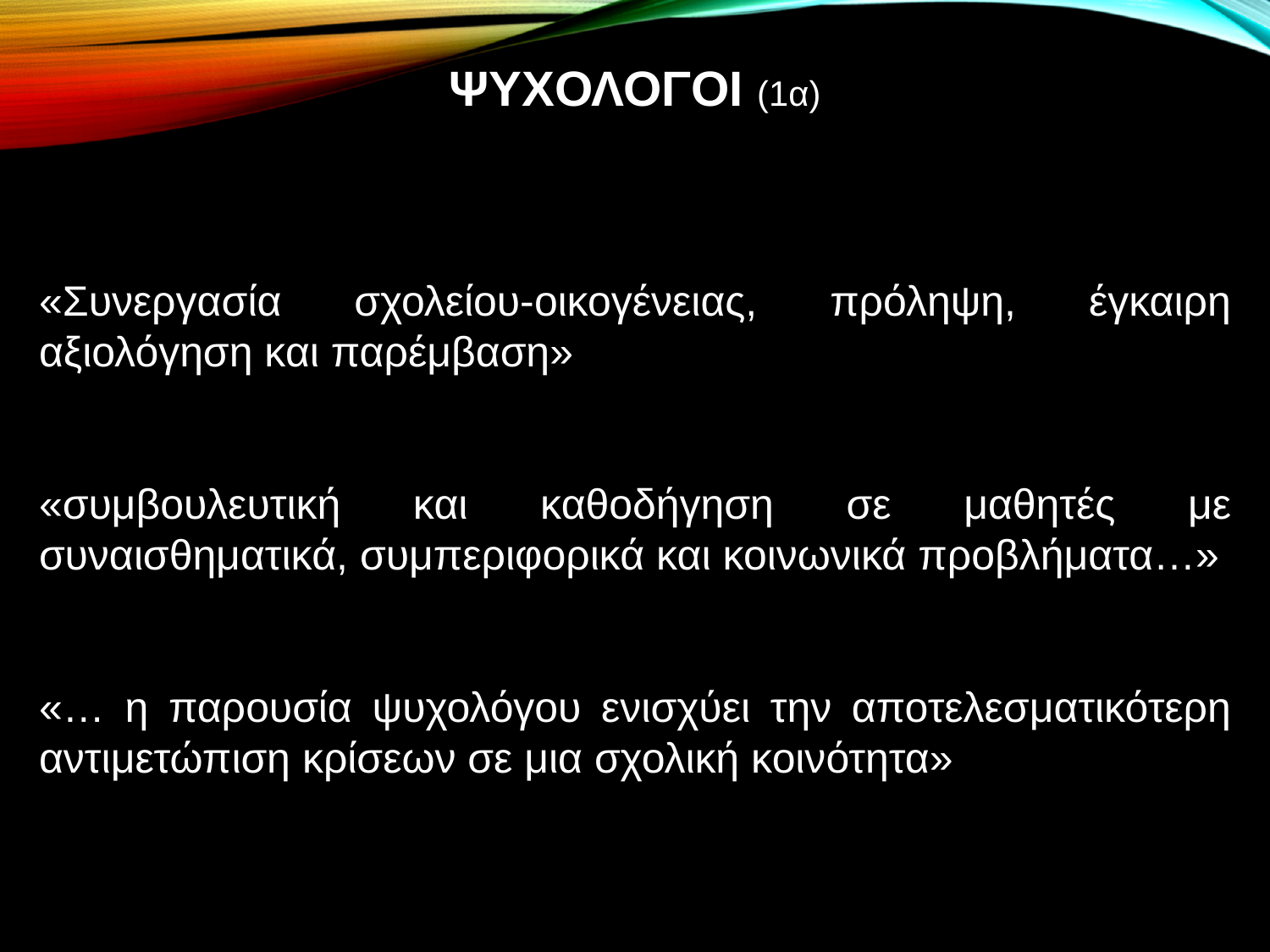

# ΨΥΧΟΛΟΓΟΙ (1α)

«Συνεργασία σχολείου-οικογένειας, πρόληψη, έγκαιρη αξιολόγηση και παρέμβαση»

«συμβουλευτική και καθοδήγηση σε μαθητές με συναισθηματικά, συμπεριφορικά και κοινωνικά προβλήματα…»

«… η παρουσία ψυχολόγου ενισχύει την αποτελεσματικότερη αντιμετώπιση κρίσεων σε μια σχολική κοινότητα»